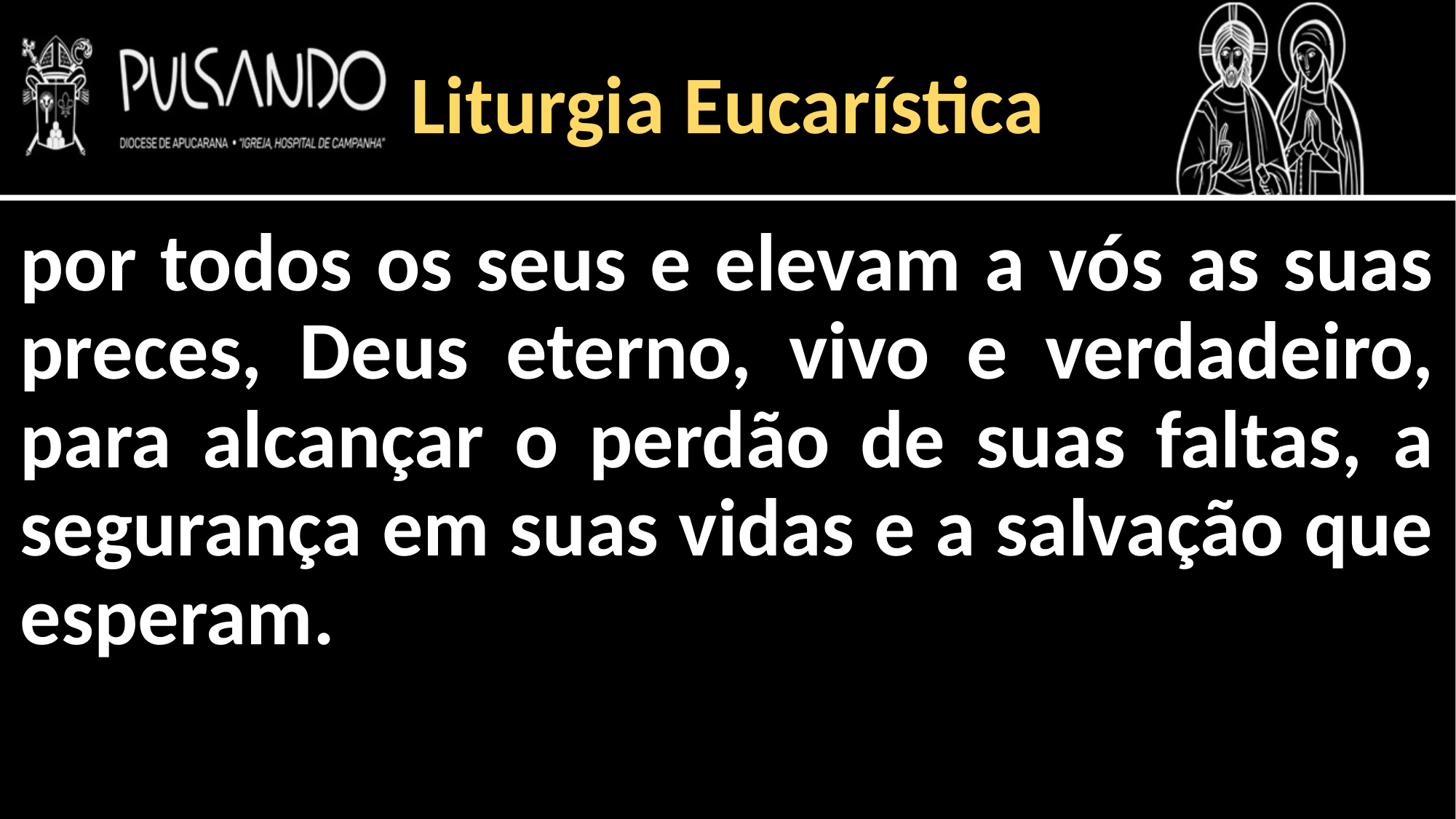

Liturgia Eucarística
por todos os seus e elevam a vós as suas preces, Deus eterno, vivo e verdadeiro, para alcançar o perdão de suas faltas, a segurança em suas vidas e a salvação que esperam.